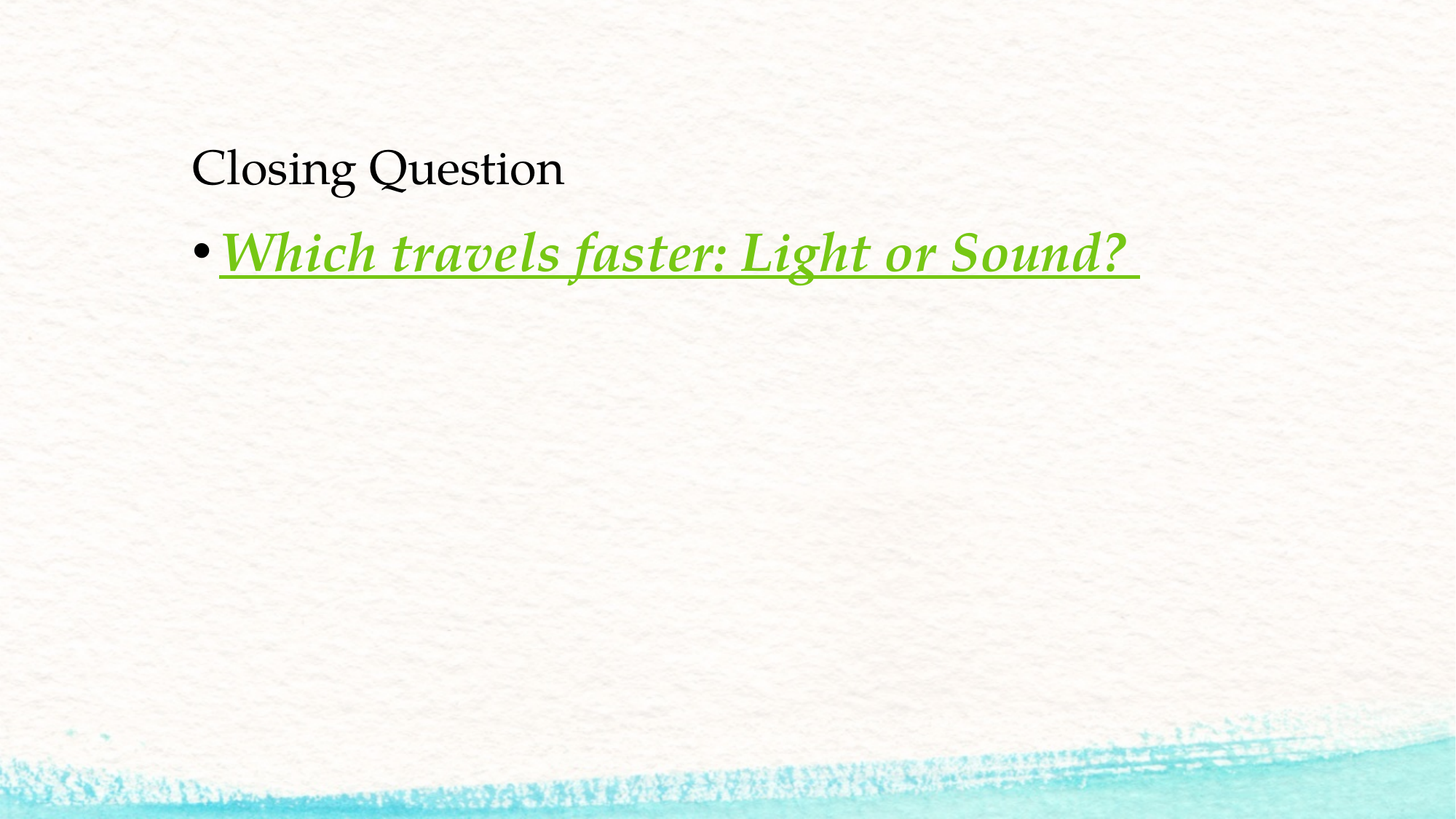

# Closing Question
Which travels faster: Light or Sound?